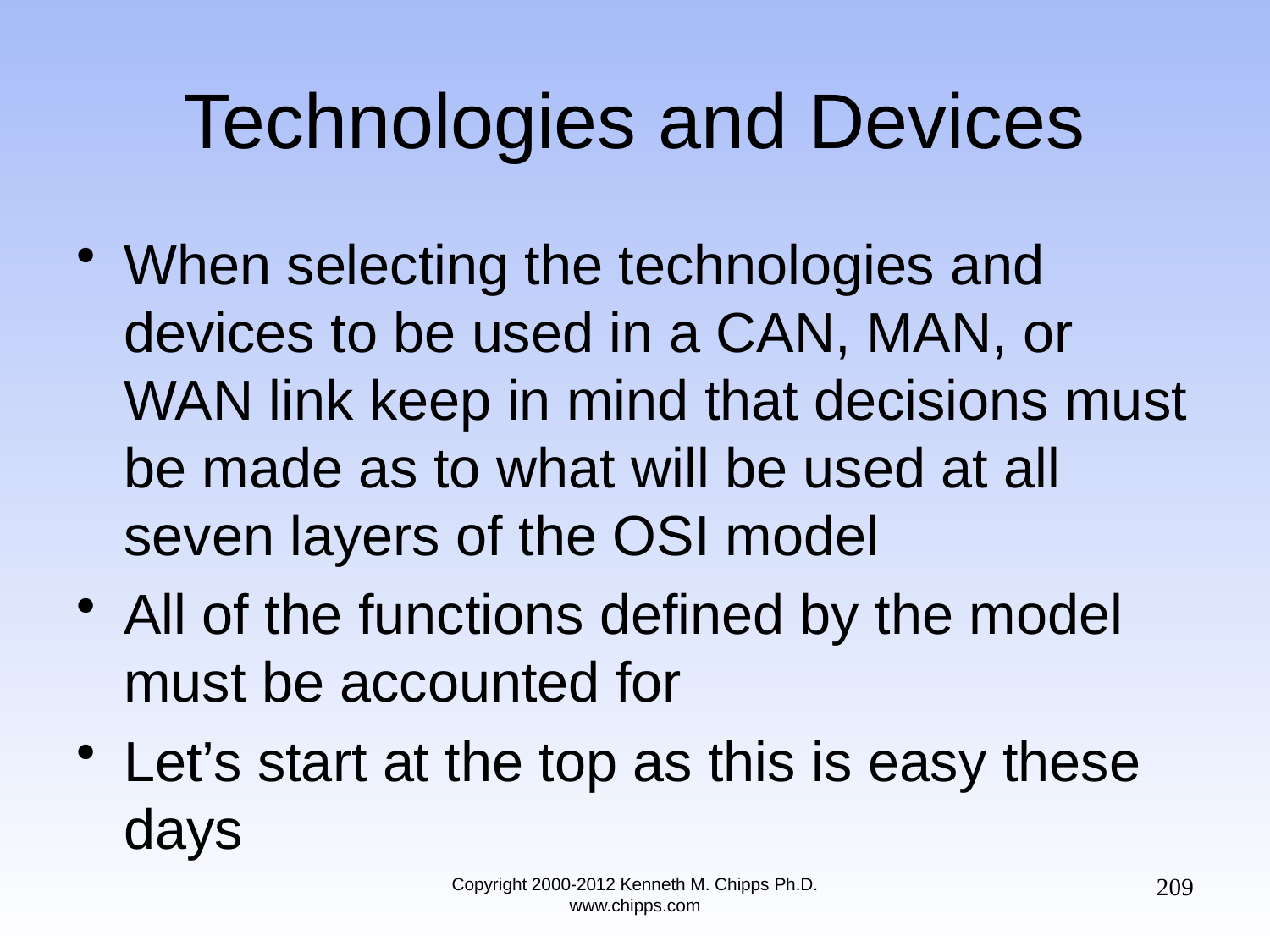

# Technologies and Devices
When selecting the technologies and devices to be used in a CAN, MAN, or WAN link keep in mind that decisions must be made as to what will be used at all seven layers of the OSI model
All of the functions defined by the model must be accounted for
Let’s start at the top as this is easy these days
209
Copyright 2000-2012 Kenneth M. Chipps Ph.D. www.chipps.com